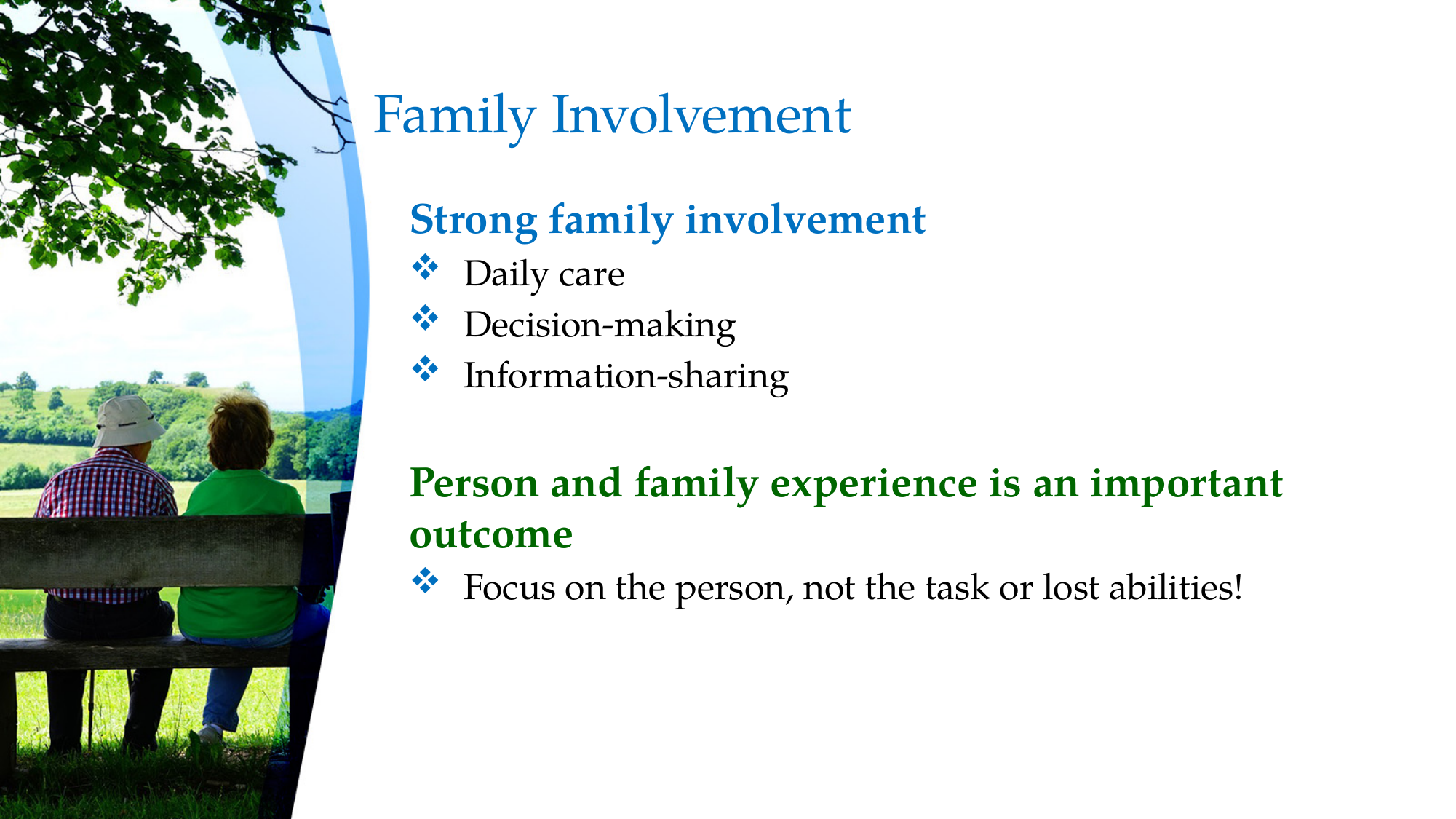

# Family Involvement
Strong family involvement
Daily care
Decision-making
Information-sharing

Person and family experience is an important outcome
Focus on the person, not the task or lost abilities!